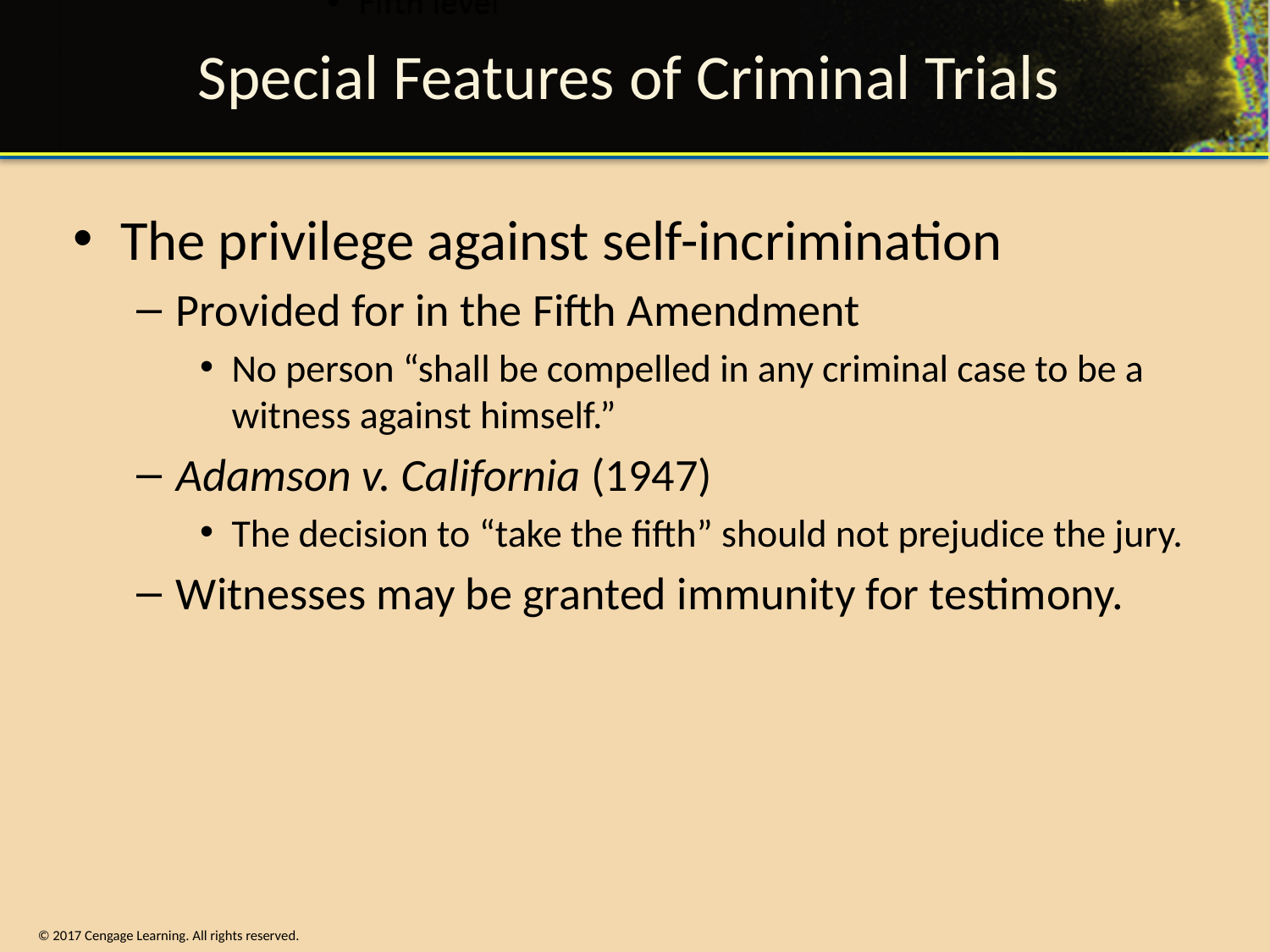

# Special Features of Criminal Trials
The privilege against self-incrimination
Provided for in the Fifth Amendment
No person “shall be compelled in any criminal case to be a witness against himself.”
Adamson v. California (1947)
The decision to “take the fifth” should not prejudice the jury.
Witnesses may be granted immunity for testimony.